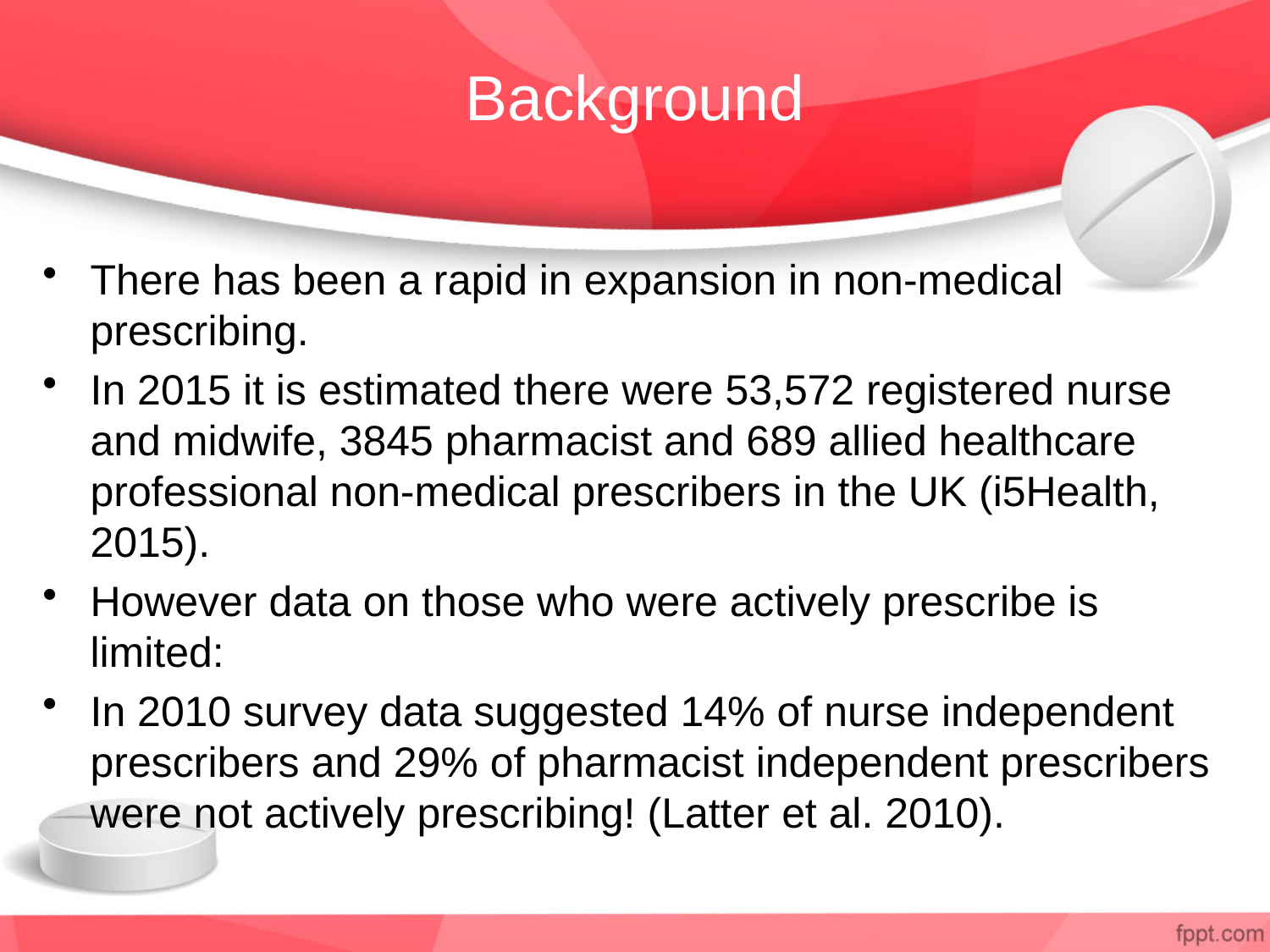

# Background
There has been a rapid in expansion in non-medical prescribing.
In 2015 it is estimated there were 53,572 registered nurse and midwife, 3845 pharmacist and 689 allied healthcare professional non-medical prescribers in the UK (i5Health, 2015).
However data on those who were actively prescribe is limited:
In 2010 survey data suggested 14% of nurse independent prescribers and 29% of pharmacist independent prescribers were not actively prescribing! (Latter et al. 2010).